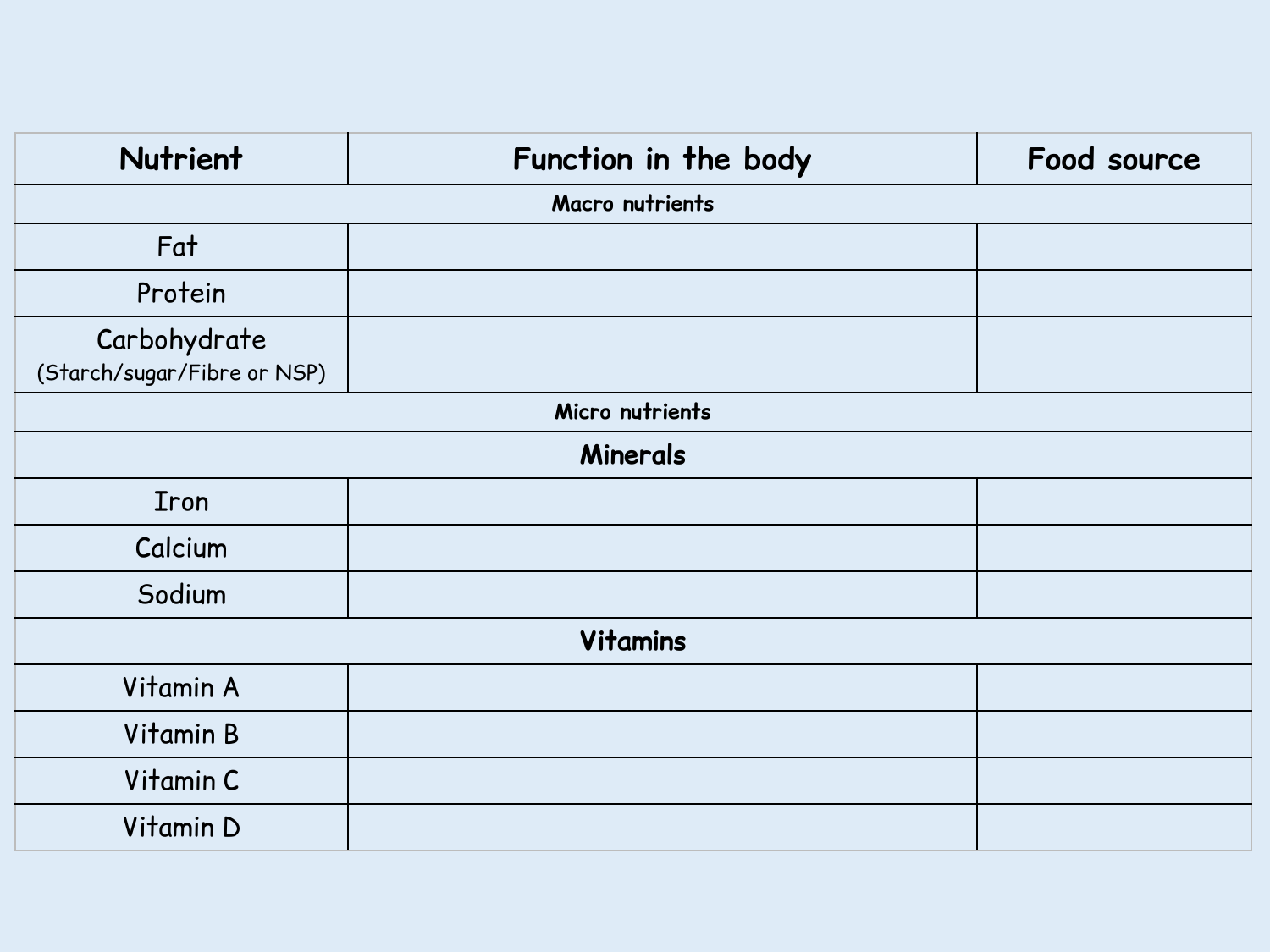

| Nutrient | Function in the body | Food source |
| --- | --- | --- |
| Macro nutrients |  |  |
| Fat |  |  |
| Protein |  |  |
| Carbohydrate (Starch/sugar/Fibre or NSP) |  |  |
| Micro nutrients |  |  |
| Minerals |  |  |
| Iron |  |  |
| Calcium |  |  |
| Sodium |  |  |
| Vitamins |  |  |
| Vitamin A |  |  |
| Vitamin B |  |  |
| Vitamin C |  |  |
| Vitamin D |  |  |